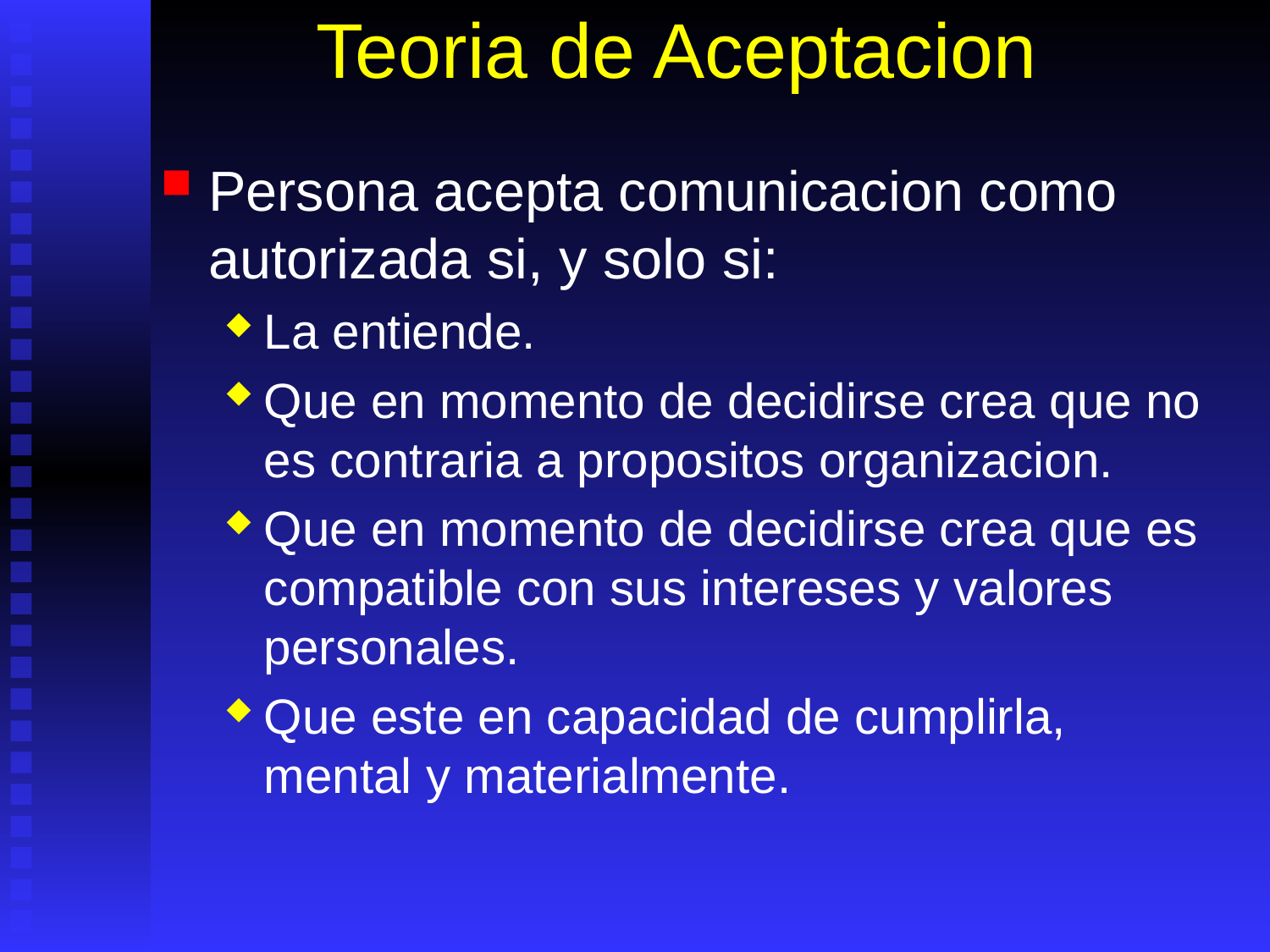

# Teoria de Aceptacion
Persona acepta comunicacion como autorizada si, y solo si:
La entiende.
Que en momento de decidirse crea que no es contraria a propositos organizacion.
Que en momento de decidirse crea que es compatible con sus intereses y valores personales.
Que este en capacidad de cumplirla, mental y materialmente.